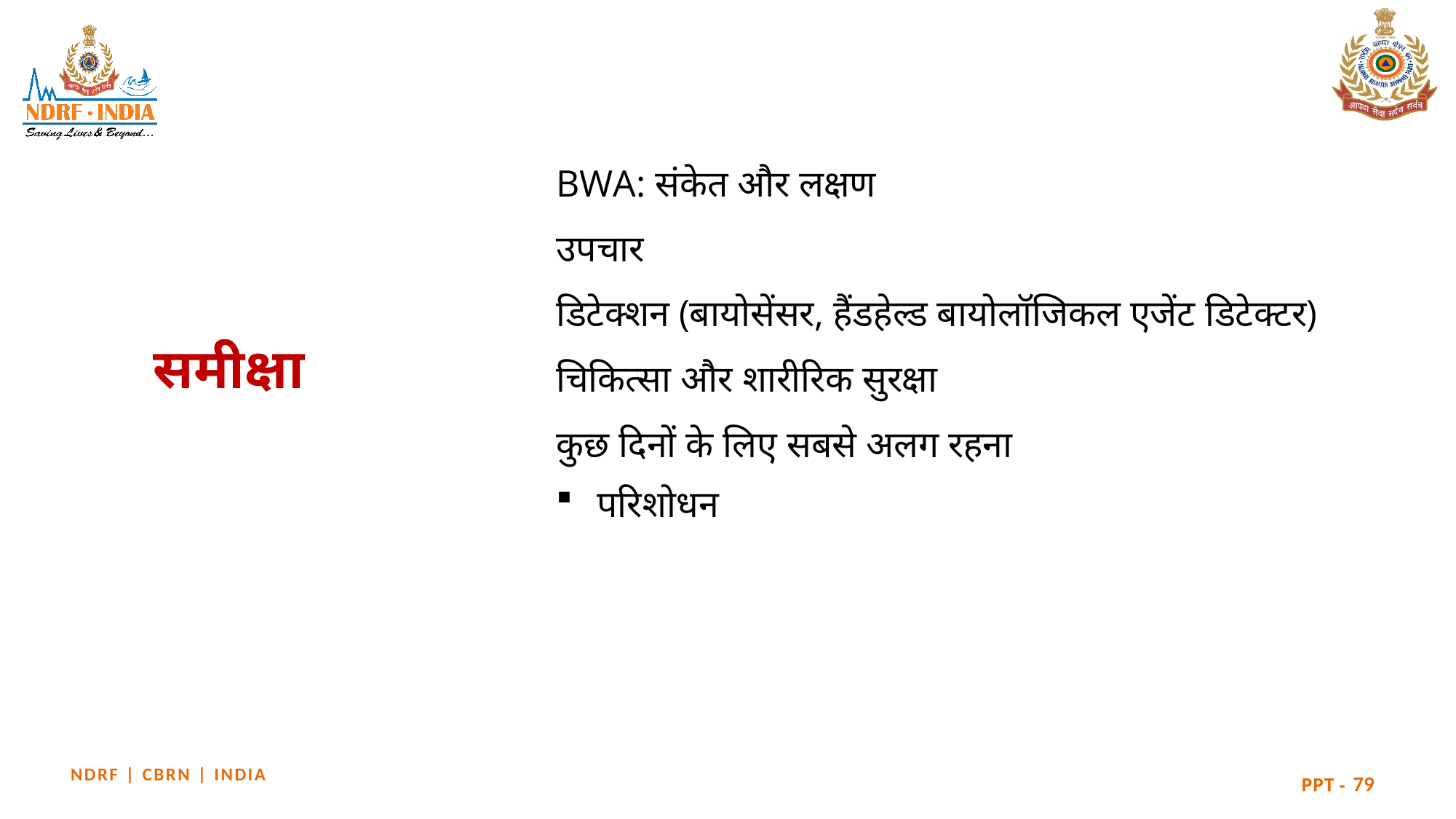

BWA: संकेत और लक्षण
उपचार
डिटेक्शन (बायोसेंसर, हैंडहेल्ड बायोलॉजिकल एजेंट डिटेक्टर)
चिकित्सा और शारीरिक सुरक्षा
कुछ दिनों के लिए सबसे अलग रहना
परिशोधन

# समीक्षा